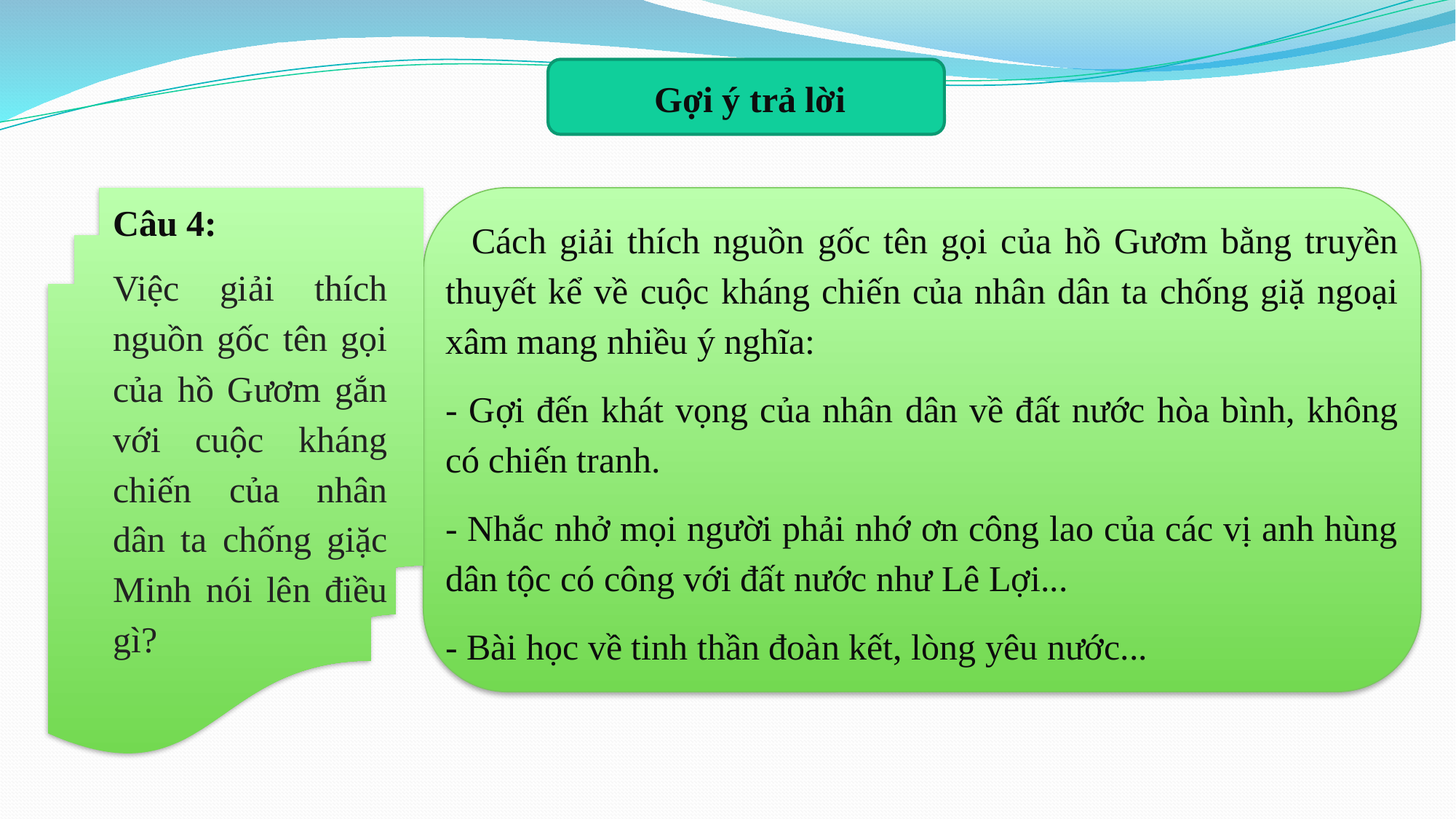

Gợi ý trả lời
Câu 4:
Việc giải thích nguồn gốc tên gọi của hồ Gươm gắn với cuộc kháng chiến của nhân dân ta chống giặc Minh nói lên điều gì?

  Cách giải thích nguồn gốc tên gọi của hồ Gươm bằng truyền thuyết kể về cuộc kháng chiến của nhân dân ta chống giặ ngoại xâm mang nhiều ý nghĩa:
- Gợi đến khát vọng của nhân dân về đất nước hòa bình, không có chiến tranh.
- Nhắc nhở mọi người phải nhớ ơn công lao của các vị anh hùng dân tộc có công với đất nước như Lê Lợi...
- Bài học về tinh thần đoàn kết, lòng yêu nước...